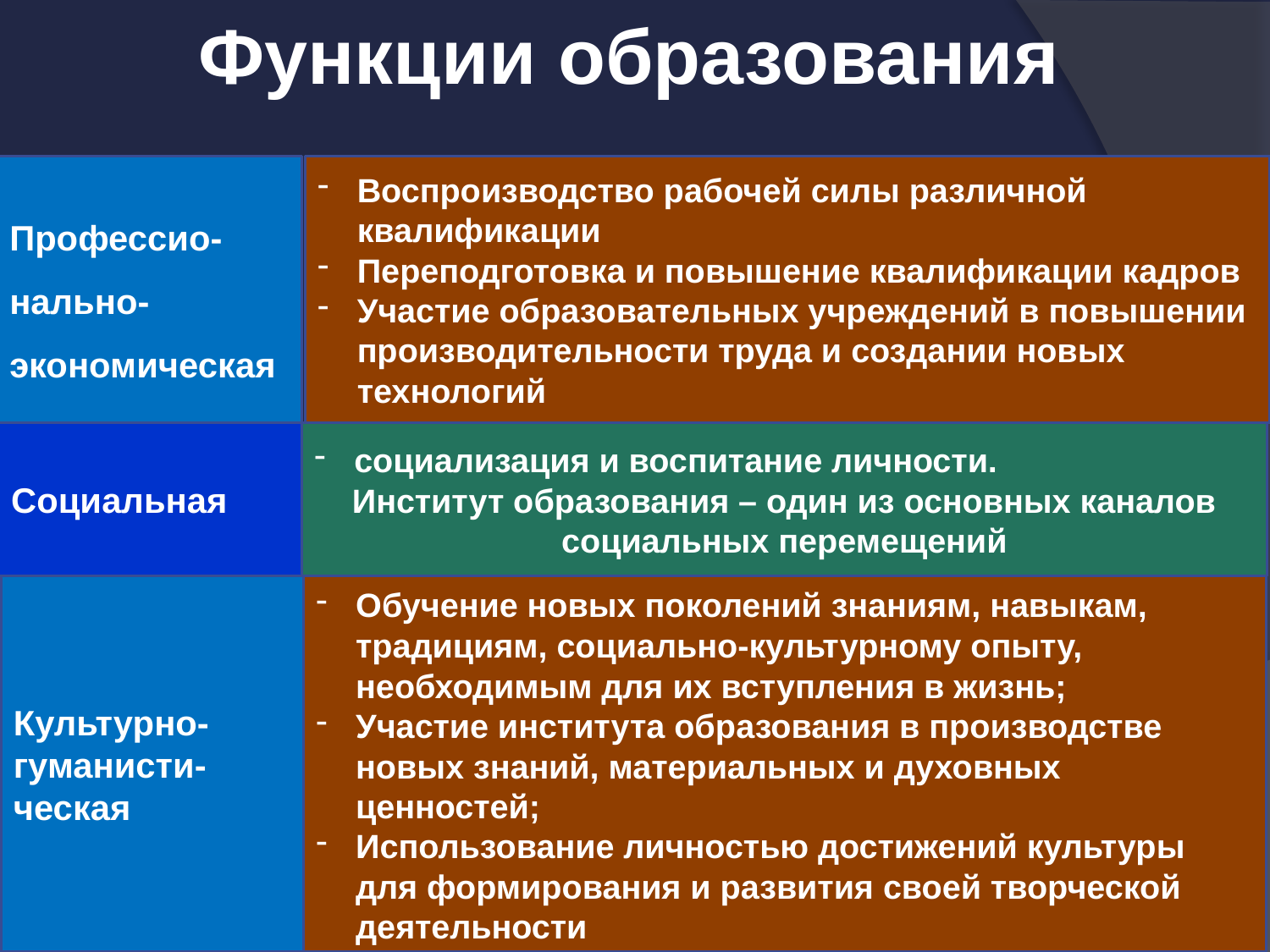

# Функции образования

Воспроизводство рабочей силы различной квалификации
Переподготовка и повышение квалификации кадров
Участие образовательных учреждений в повышении производительности труда и создании новых технологий
Профессио-нально-экономическая
социализация и воспитание личности.
Институт образования – один из основных каналов социальных перемещений
Социальная
Культурно-гуманисти-ческая

Обучение новых поколений знаниям, навыкам, традициям, социально-культурному опыту, необходимым для их вступления в жизнь;
Участие института образования в производстве новых знаний, материальных и духовных ценностей;
Использование личностью достижений культуры для формирования и развития своей творческой деятельности